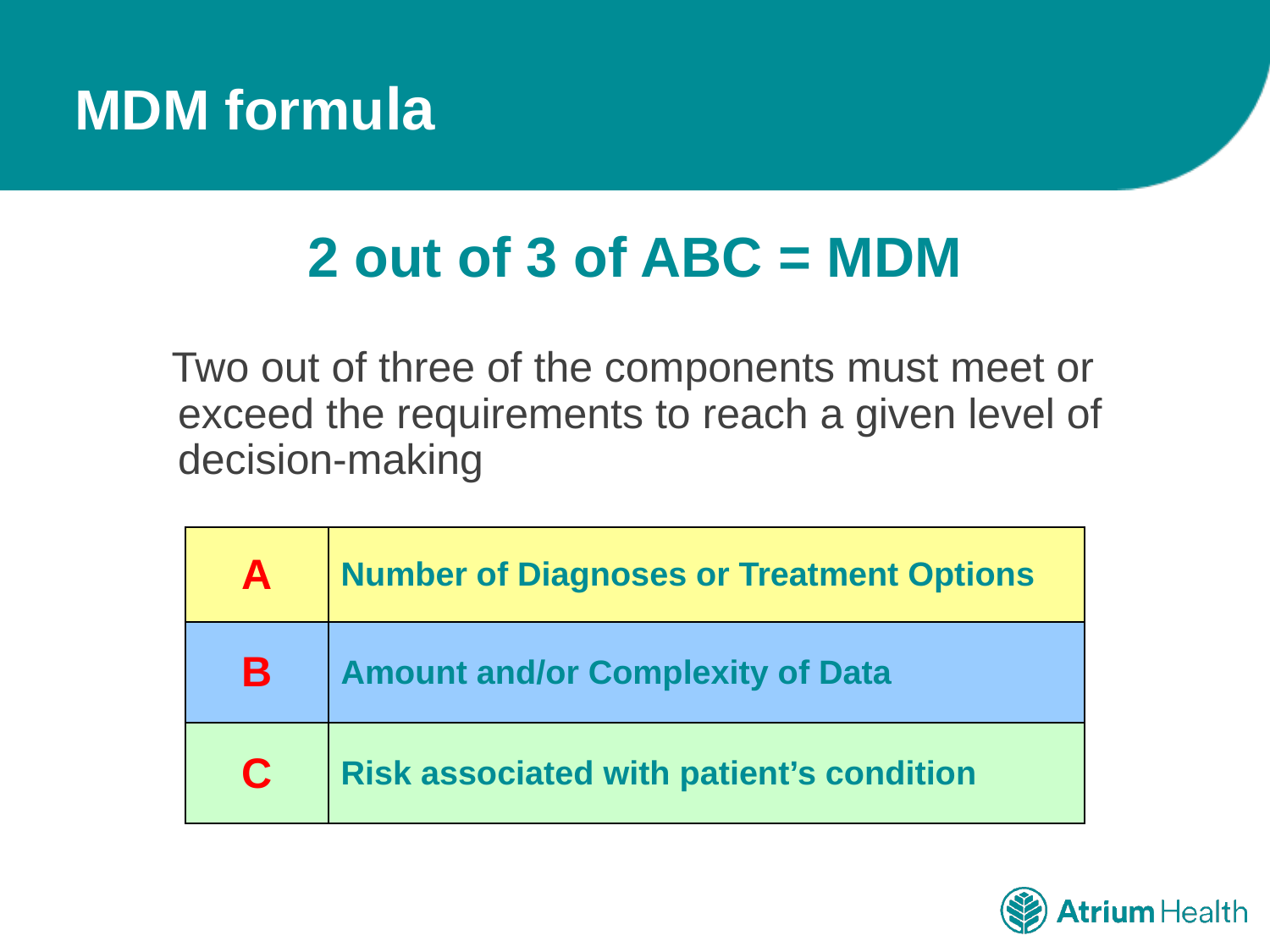

MDM formula
2 out of 3 of ABC = MDM
   Two out of three of the components must meet or exceed the requirements to reach a given level of decision-making
| A | Number of Diagnoses or Treatment Options |
| --- | --- |
| B | Amount and/or Complexity of Data |
| C | Risk associated with patient’s condition |